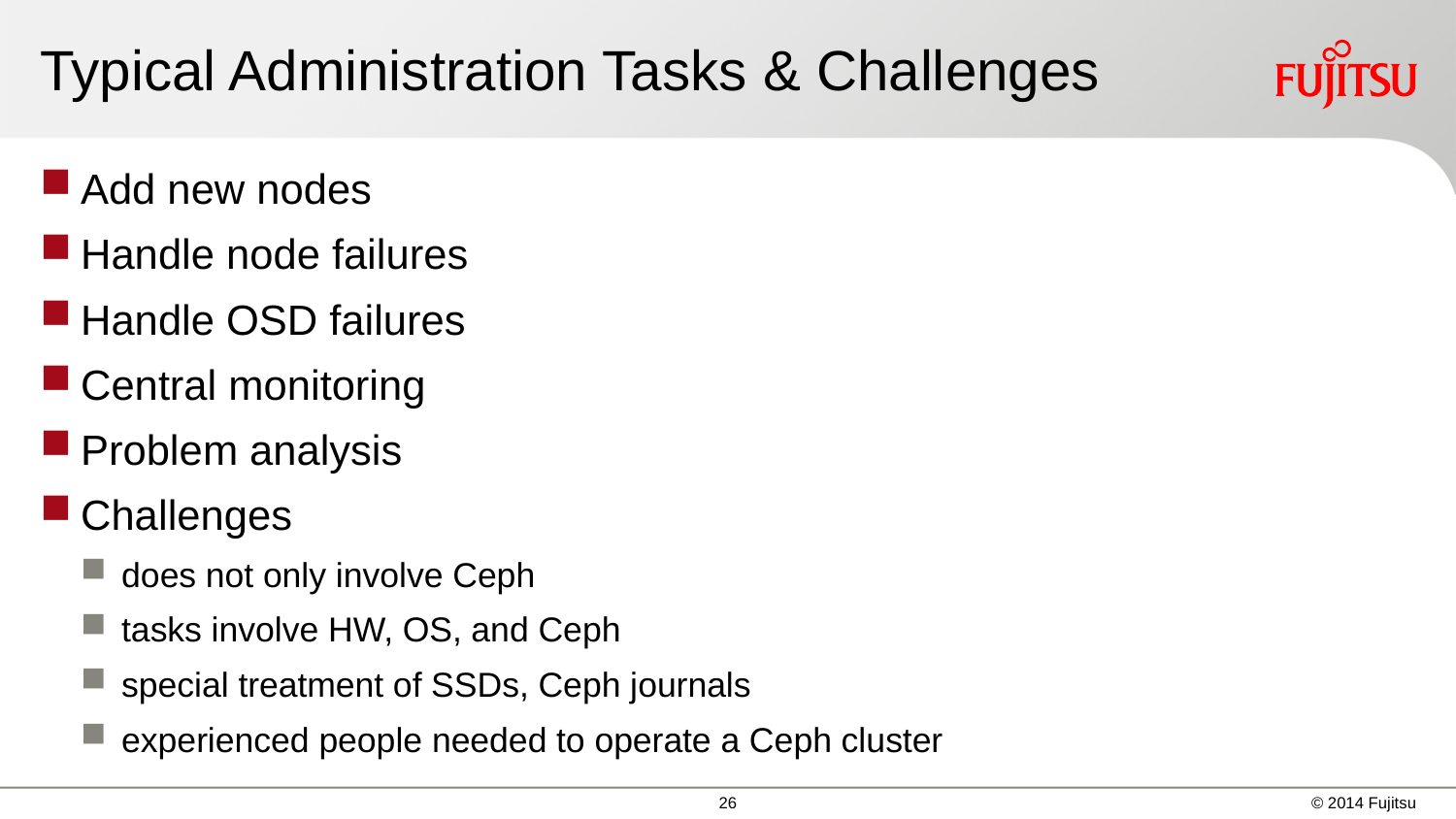

# Typical Administration Tasks & Challenges
Add new nodes
Handle node failures
Handle OSD failures
Central monitoring
Problem analysis
Challenges
does not only involve Ceph
tasks involve HW, OS, and Ceph
special treatment of SSDs, Ceph journals
experienced people needed to operate a Ceph cluster